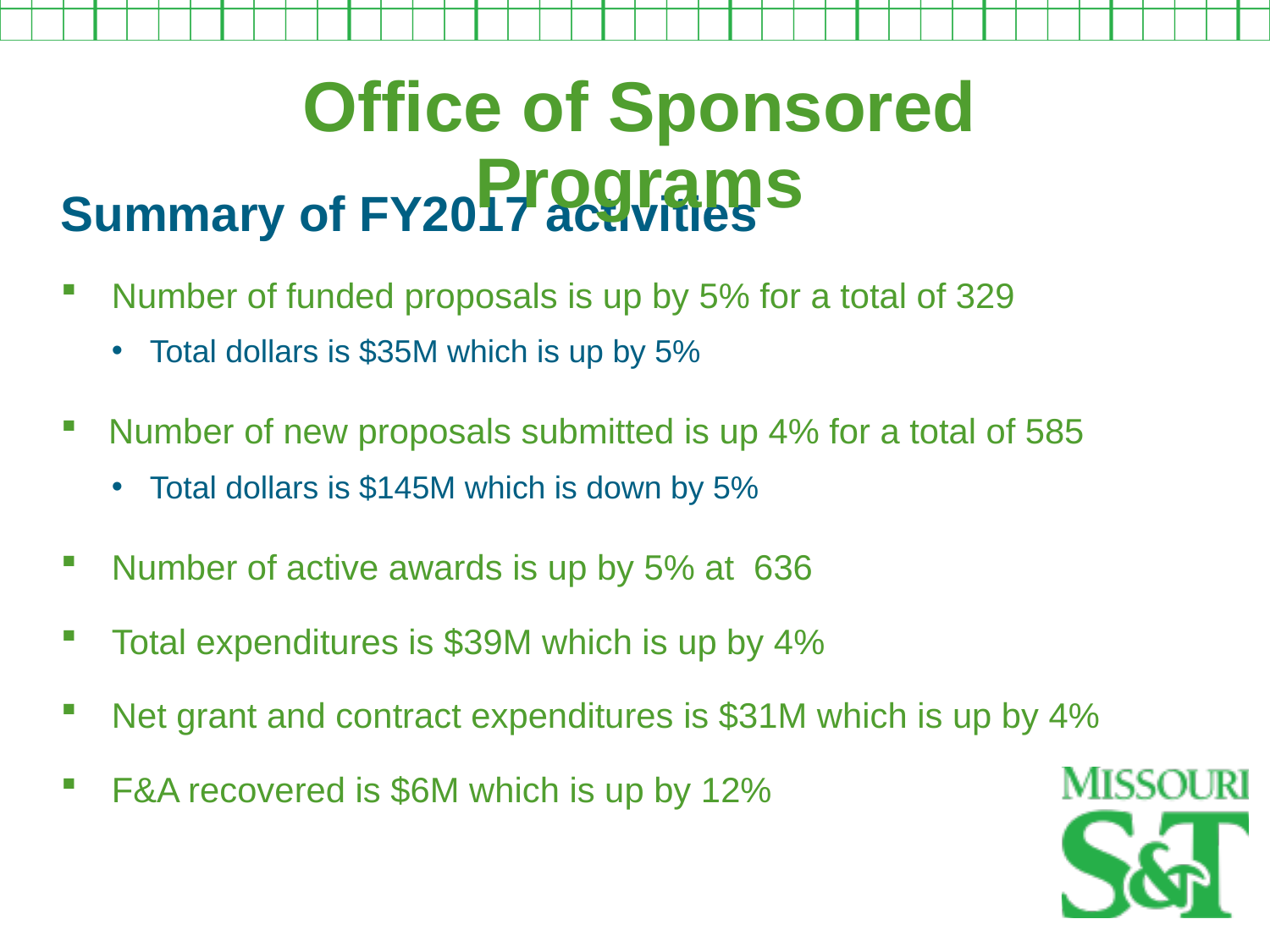

Office of Sponsored Programs
Summary of FY2017 activities
Number of funded proposals is up by 5% for a total of 329
Total dollars is $35M which is up by 5%
Number of new proposals submitted is up 4% for a total of 585
Total dollars is $145M which is down by 5%
Number of active awards is up by 5% at  636
Total expenditures is $39M which is up by 4%
Net grant and contract expenditures is $31M which is up by 4%
F&A recovered is $6M which is up by 12%